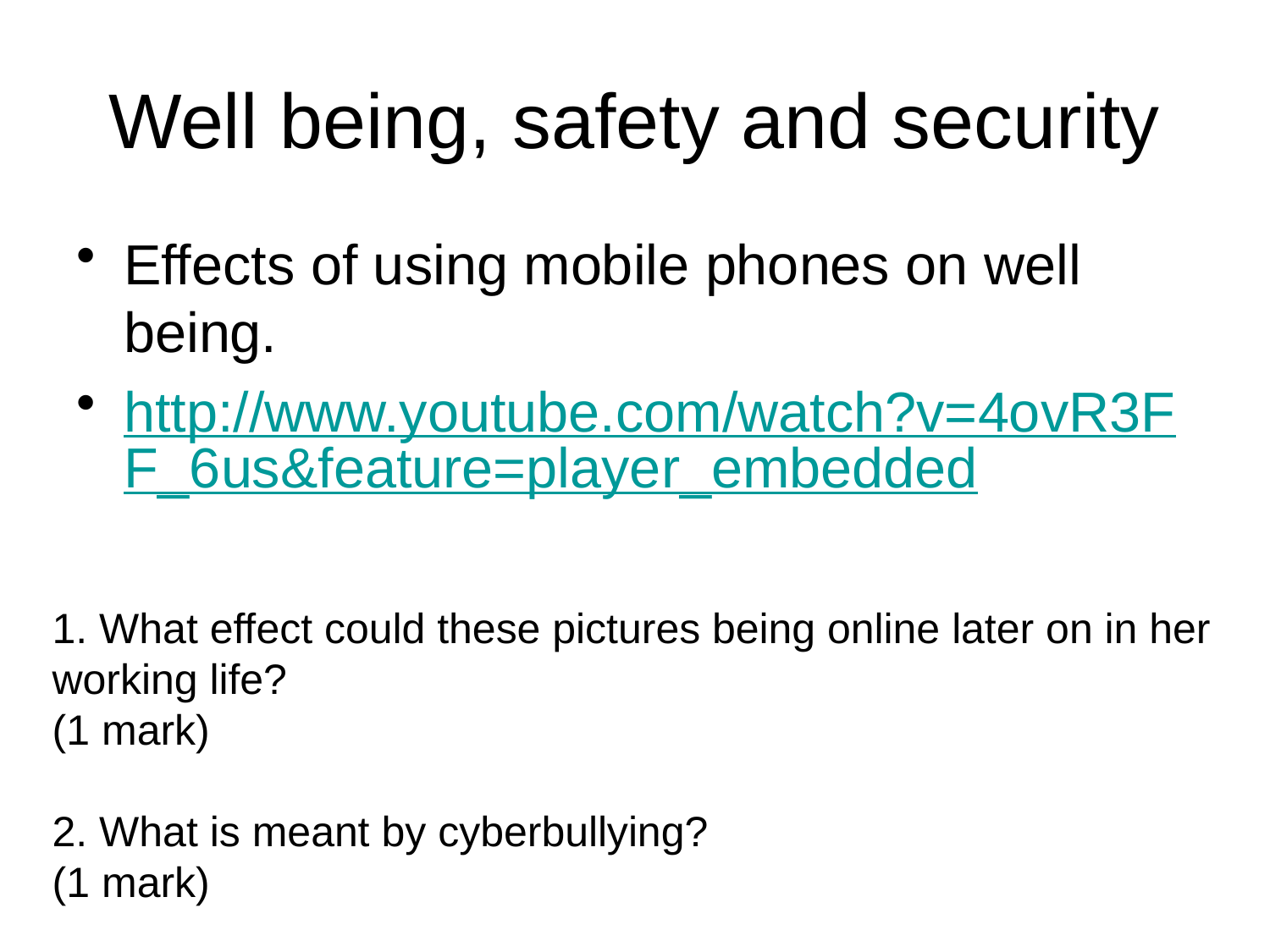

# Well being, safety and security
Effects of using mobile phones on well being.
http://www.youtube.com/watch?v=4ovR3FF_6us&feature=player_embedded

1. What effect could these pictures being online later on in her working life?
(1 mark)

2. What is meant by cyberbullying?
(1 mark)